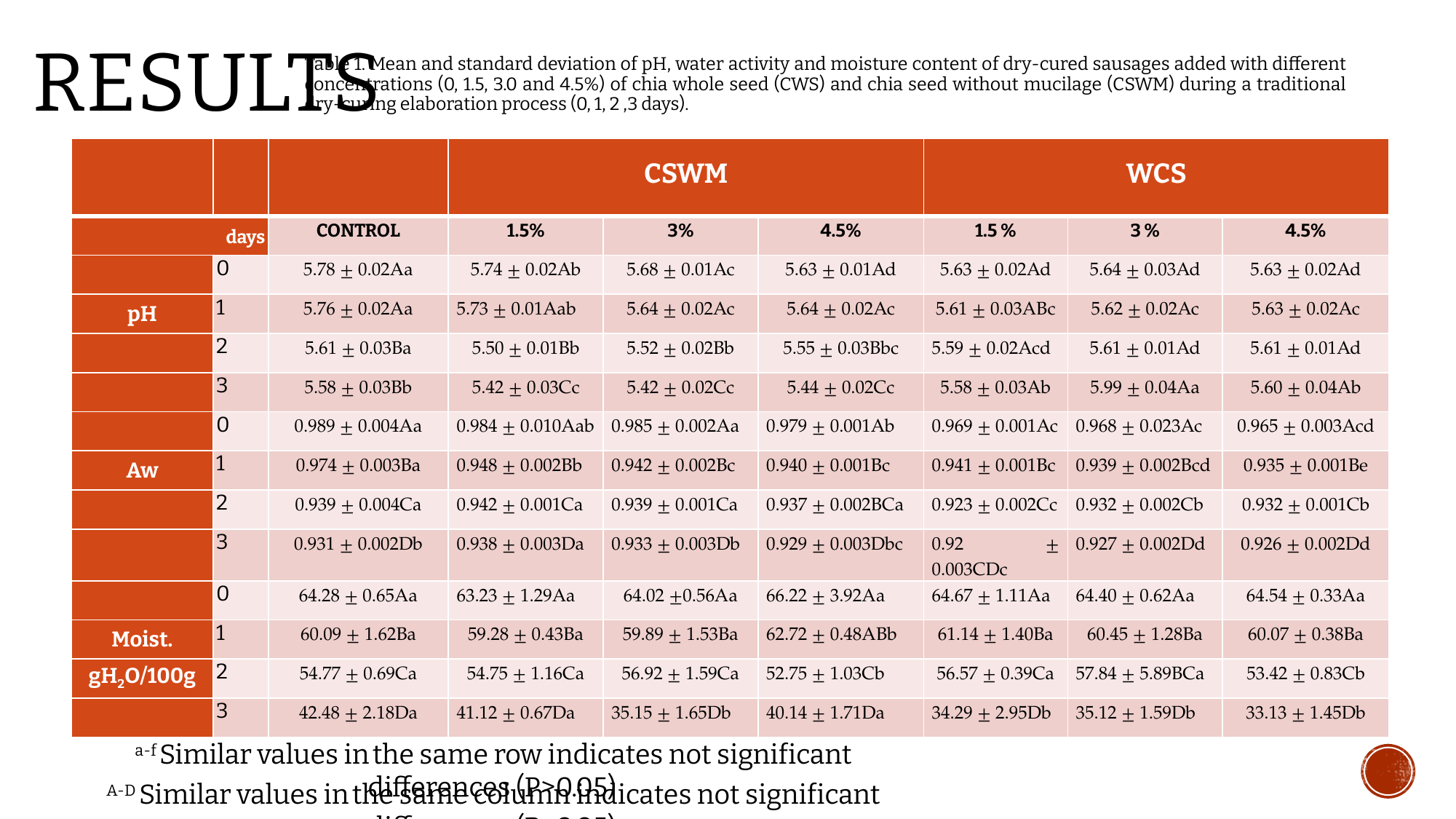

# RESULTS
Table 1. Mean and standard deviation of pH, water activity and moisture content of dry-cured sausages added with different concentrations (0, 1.5, 3.0 and 4.5%) of chia whole seed (CWS) and chia seed without mucilage (CSWM) during a traditional dry-curing elaboration process (0, 1, 2 ,3 days).
|  |  |  | CSWM |  |  | WCS |  |  |
| --- | --- | --- | --- | --- | --- | --- | --- | --- |
| days |  | CONTROL | 1.5% | 3% | 4.5% | 1.5 % | 3 % | 4.5% |
|  | 0 | 5.78 ± 0.02Aa | 5.74 ± 0.02Ab | 5.68 ± 0.01Ac | 5.63 ± 0.01Ad | 5.63 ± 0.02Ad | 5.64 ± 0.03Ad | 5.63 ± 0.02Ad |
| pH | 1 | 5.76 ± 0.02Aa | 5.73 ± 0.01Aab | 5.64 ± 0.02Ac | 5.64 ± 0.02Ac | 5.61 ± 0.03ABc | 5.62 ± 0.02Ac | 5.63 ± 0.02Ac |
|  | 2 | 5.61 ± 0.03Ba | 5.50 ± 0.01Bb | 5.52 ± 0.02Bb | 5.55 ± 0.03Bbc | 5.59 ± 0.02Acd | 5.61 ± 0.01Ad | 5.61 ± 0.01Ad |
|  | 3 | 5.58 ± 0.03Bb | 5.42 ± 0.03Cc | 5.42 ± 0.02Cc | 5.44 ± 0.02Cc | 5.58 ± 0.03Ab | 5.99 ± 0.04Aa | 5.60 ± 0.04Ab |
|  | 0 | 0.989 ± 0.004Aa | 0.984 ± 0.010Aab | 0.985 ± 0.002Aa | 0.979 ± 0.001Ab | 0.969 ± 0.001Ac | 0.968 ± 0.023Ac | 0.965 ± 0.003Acd |
| Aw | 1 | 0.974 ± 0.003Ba | 0.948 ± 0.002Bb | 0.942 ± 0.002Bc | 0.940 ± 0.001Bc | 0.941 ± 0.001Bc | 0.939 ± 0.002Bcd | 0.935 ± 0.001Be |
|  | 2 | 0.939 ± 0.004Ca | 0.942 ± 0.001Ca | 0.939 ± 0.001Ca | 0.937 ± 0.002BCa | 0.923 ± 0.002Cc | 0.932 ± 0.002Cb | 0.932 ± 0.001Cb |
|  | 3 | 0.931 ± 0.002Db | 0.938 ± 0.003Da | 0.933 ± 0.003Db | 0.929 ± 0.003Dbc | 0.92 ± 0.003CDc | 0.927 ± 0.002Dd | 0.926 ± 0.002Dd |
|  | 0 | 64.28 ± 0.65Aa | 63.23 ± 1.29Aa | 64.02 ±0.56Aa | 66.22 ± 3.92Aa | 64.67 ± 1.11Aa | 64.40 ± 0.62Aa | 64.54 ± 0.33Aa |
| Moist. | 1 | 60.09 ± 1.62Ba | 59.28 ± 0.43Ba | 59.89 ± 1.53Ba | 62.72 ± 0.48ABb | 61.14 ± 1.40Ba | 60.45 ± 1.28Ba | 60.07 ± 0.38Ba |
| gH2O/100g | 2 | 54.77 ± 0.69Ca | 54.75 ± 1.16Ca | 56.92 ± 1.59Ca | 52.75 ± 1.03Cb | 56.57 ± 0.39Ca | 57.84 ± 5.89BCa | 53.42 ± 0.83Cb |
|  | 3 | 42.48 ± 2.18Da | 41.12 ± 0.67Da | 35.15 ± 1.65Db | 40.14 ± 1.71Da | 34.29 ± 2.95Db | 35.12 ± 1.59Db | 33.13 ± 1.45Db |
 a-f Similar values in the same row indicates not significant differences (P>0.05)
 A-D Similar values in the same column indicates not significant differences (P>0.05)